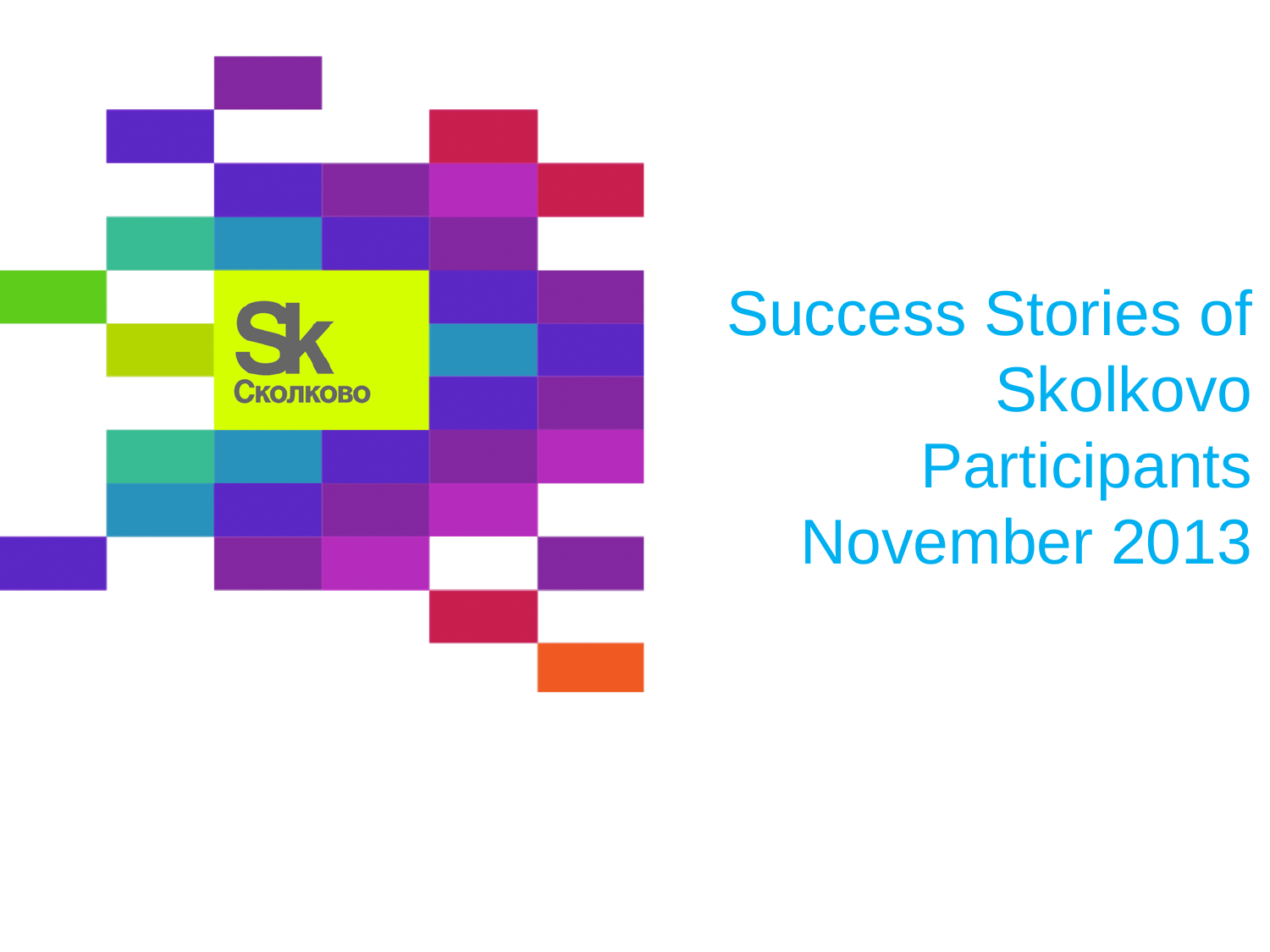

# Success Stories of Skolkovo Participants November 2013